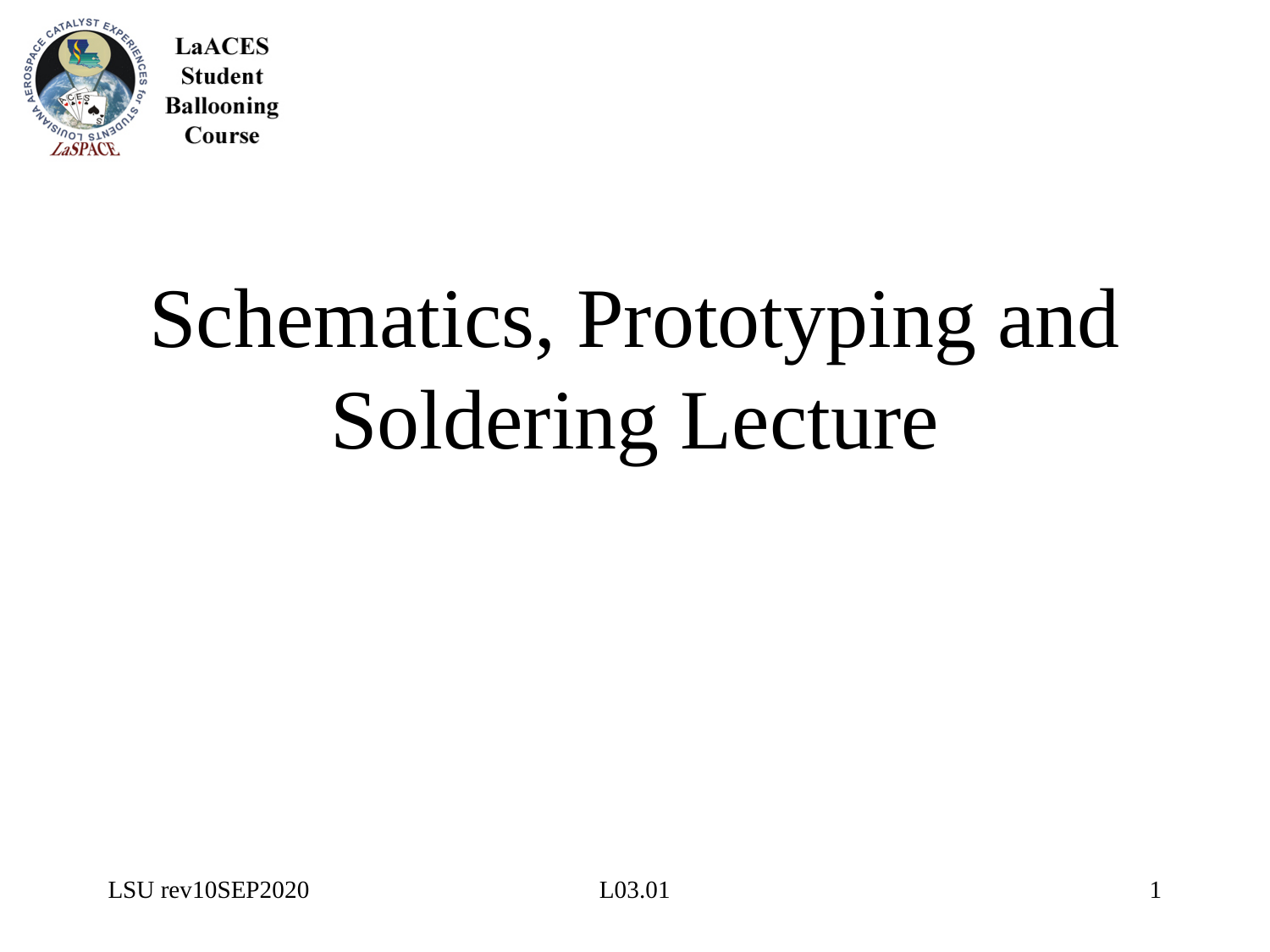

# Schematics, Prototyping and Soldering Lecture

LSU rev10SEP2020
L03.01
1